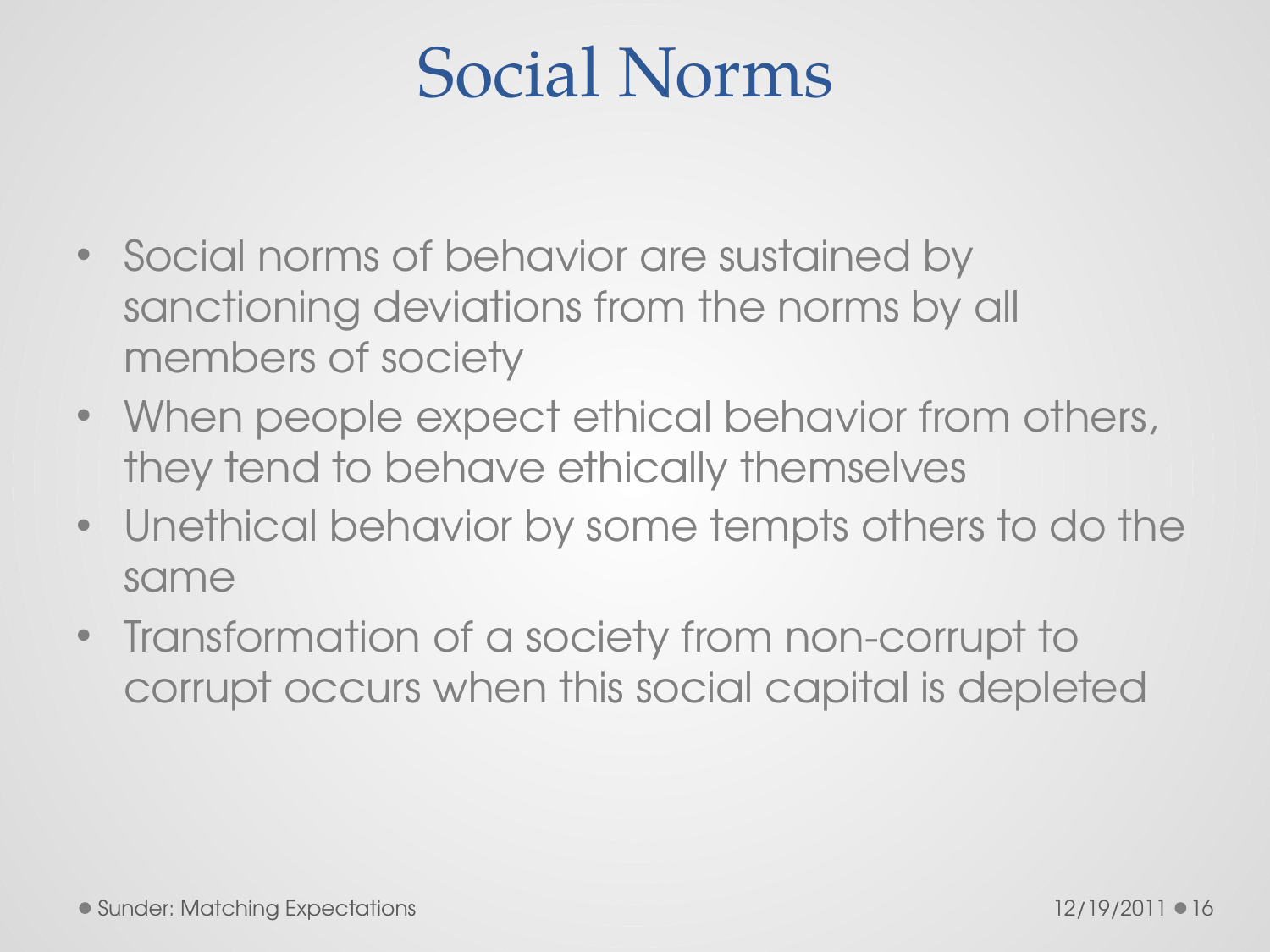

# Social Norms
Social norms of behavior are sustained by sanctioning deviations from the norms by all members of society
When people expect ethical behavior from others, they tend to behave ethically themselves
Unethical behavior by some tempts others to do the same
Transformation of a society from non-corrupt to corrupt occurs when this social capital is depleted

Sunder: Matching Expectations
12/19/2011
16